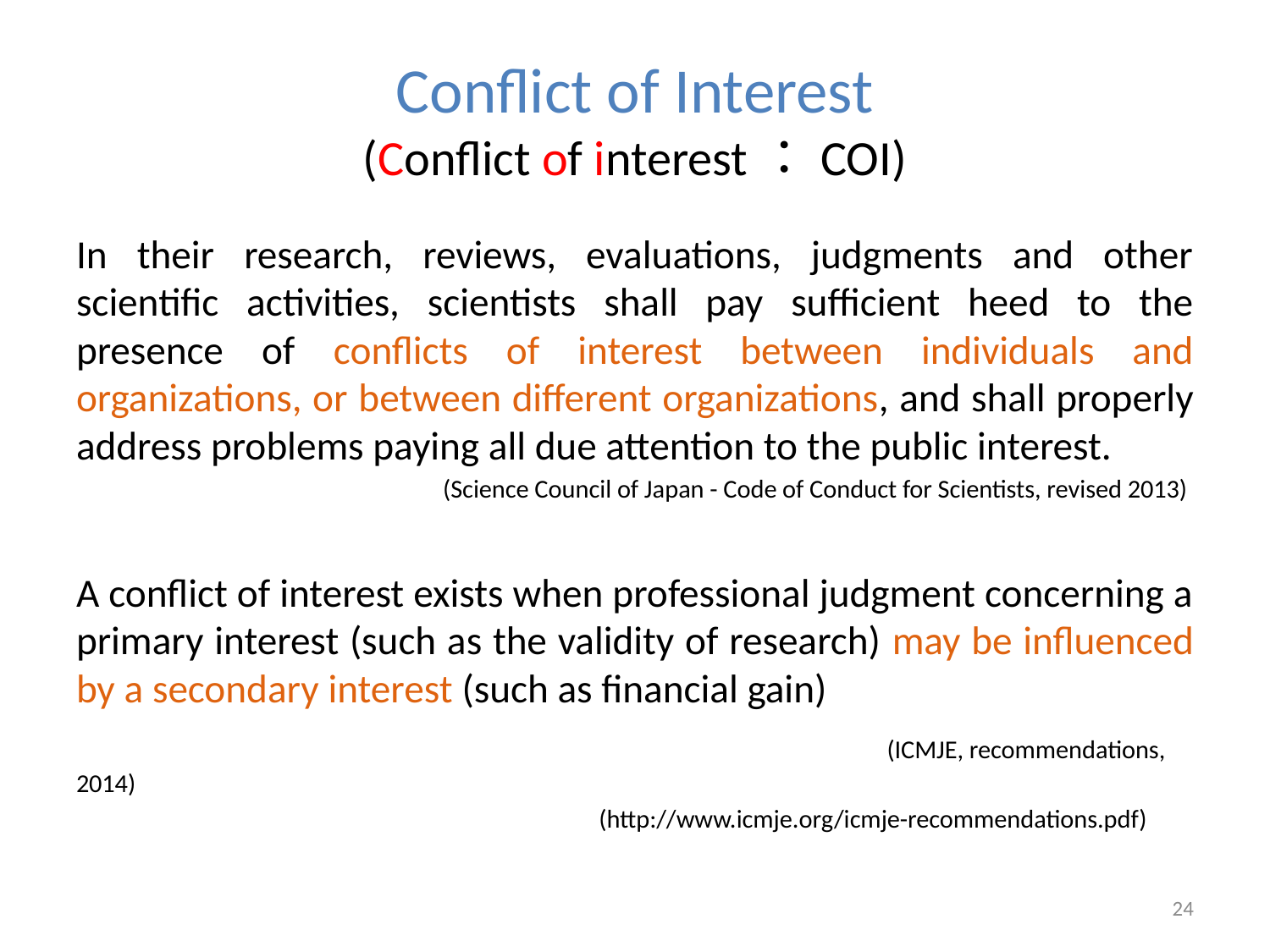

# Conflict of Interest (Conflict of interest：COI)
In their research, reviews, evaluations, judgments and other scientific activities, scientists shall pay sufficient heed to the presence of conflicts of interest between individuals and organizations, or between different organizations, and shall properly address problems paying all due attention to the public interest.
 (Science Council of Japan - Code of Conduct for Scientists, revised 2013)

A conflict of interest exists when professional judgment concerning a primary interest (such as the validity of research) may be influenced by a secondary interest (such as financial gain)
　　　　　　　　　　　　　　　　　　　　 (ICMJE, recommendations, 2014)
　　　　　　　　　　　　　　　　　　　　 (http://www.icmje.org/icmje-recommendations.pdf)

24